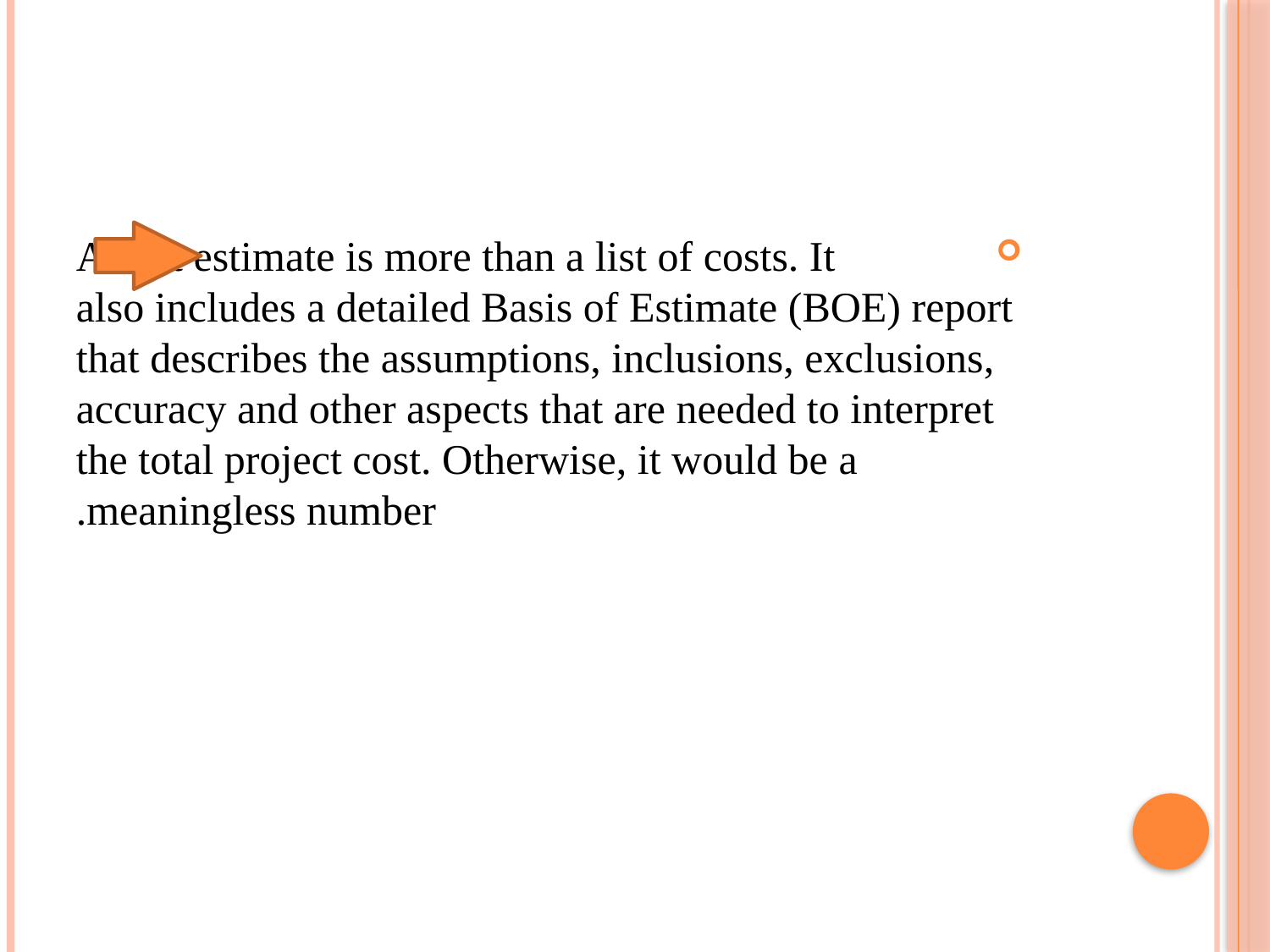

A cost estimate is more than a list of costs. It also includes a detailed Basis of Estimate (BOE) report that describes the assumptions, inclusions, exclusions, accuracy and other aspects that are needed to interpret the total project cost. Otherwise, it would be a meaningless number.